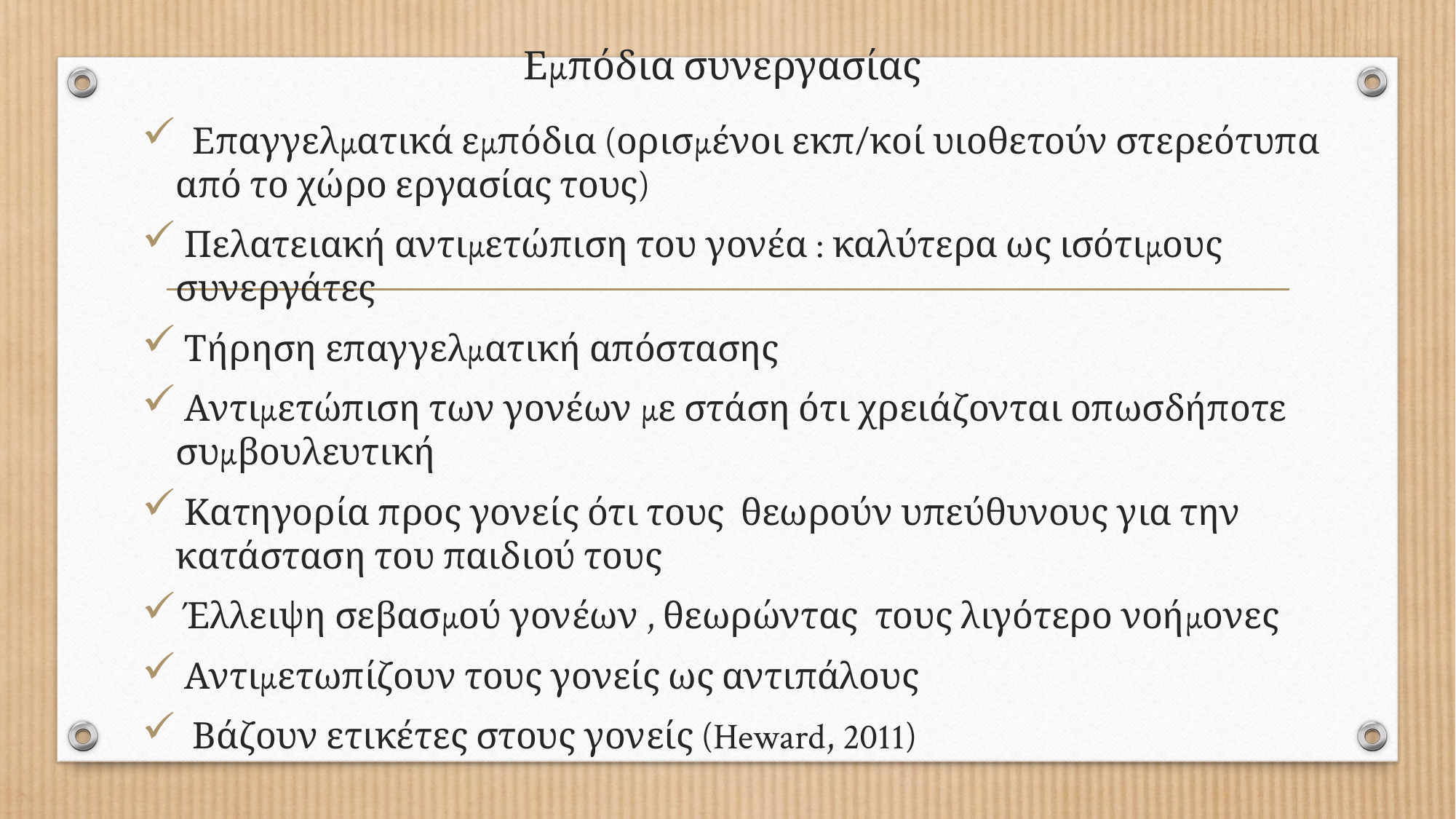

# Εμπόδια συνεργασίας
  Επαγγελματικά εμπόδια (ορισμένοι εκπ/κοί υιοθετούν στερεότυπα από το χώρο εργασίας τους)
 Πελατειακή αντιμετώπιση του γονέα : καλύτερα ως ισότιμους συνεργάτες
 Τήρηση επαγγελματική απόστασης
 Αντιμετώπιση των γονέων με στάση ότι χρειάζονται οπωσδήποτε συμβουλευτική
 Κατηγορία προς γονείς ότι τους  θεωρούν υπεύθυνους για την κατάσταση του παιδιού τους
 Έλλειψη σεβασμού γονέων , θεωρώντας  τους λιγότερο νοήμονες
 Αντιμετωπίζουν τους γονείς ως αντιπάλους
  Βάζουν ετικέτες στους γονείς (Heward, 2011)